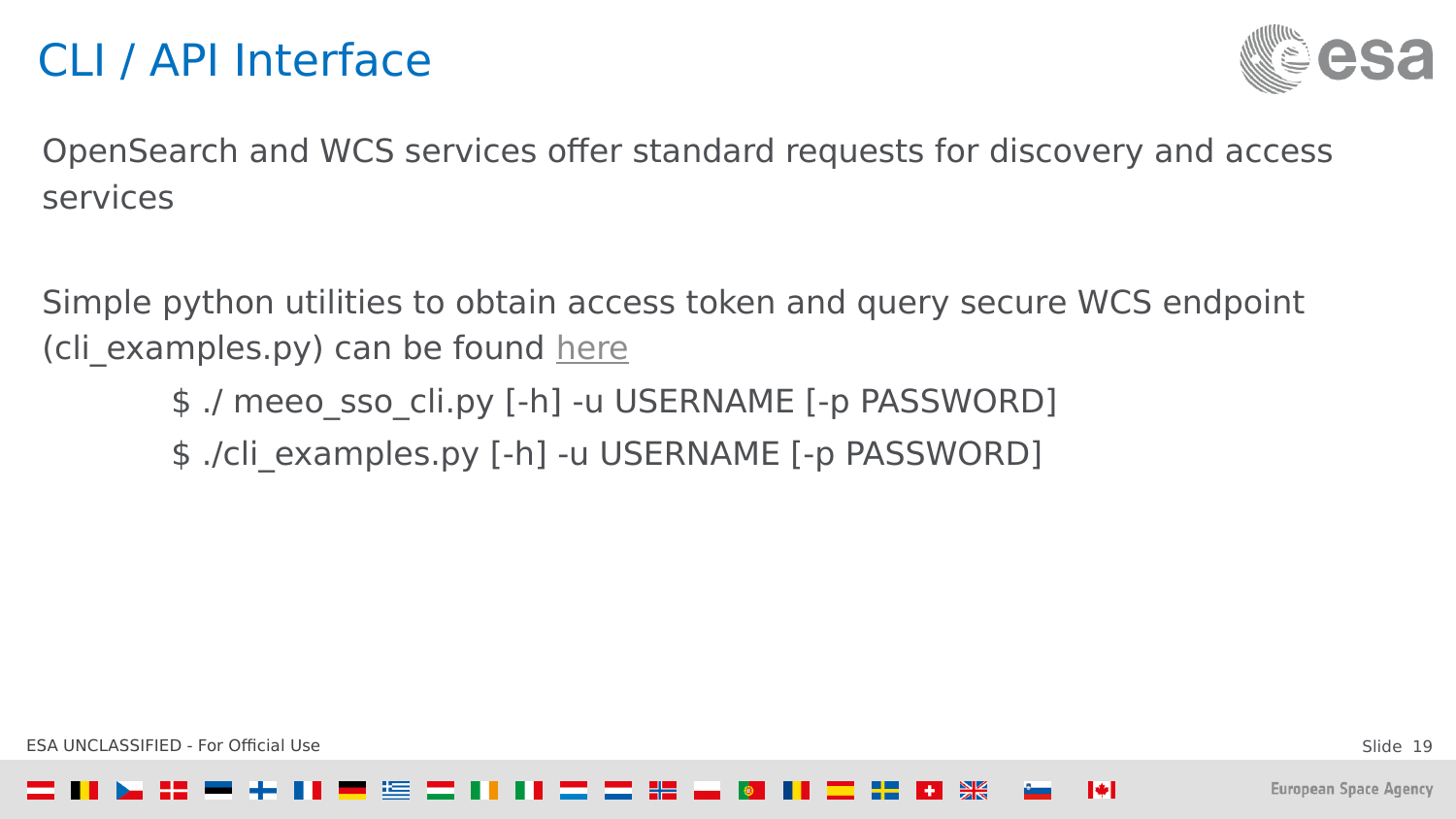

# CLI / API Interface
OpenSearch and WCS services offer standard requests for discovery and access services

Simple python utilities to obtain access token and query secure WCS endpoint (cli_examples.py) can be found here
$ ./ meeo_sso_cli.py [-h] -u USERNAME [-p PASSWORD]
$ ./cli_examples.py [-h] -u USERNAME [-p PASSWORD]